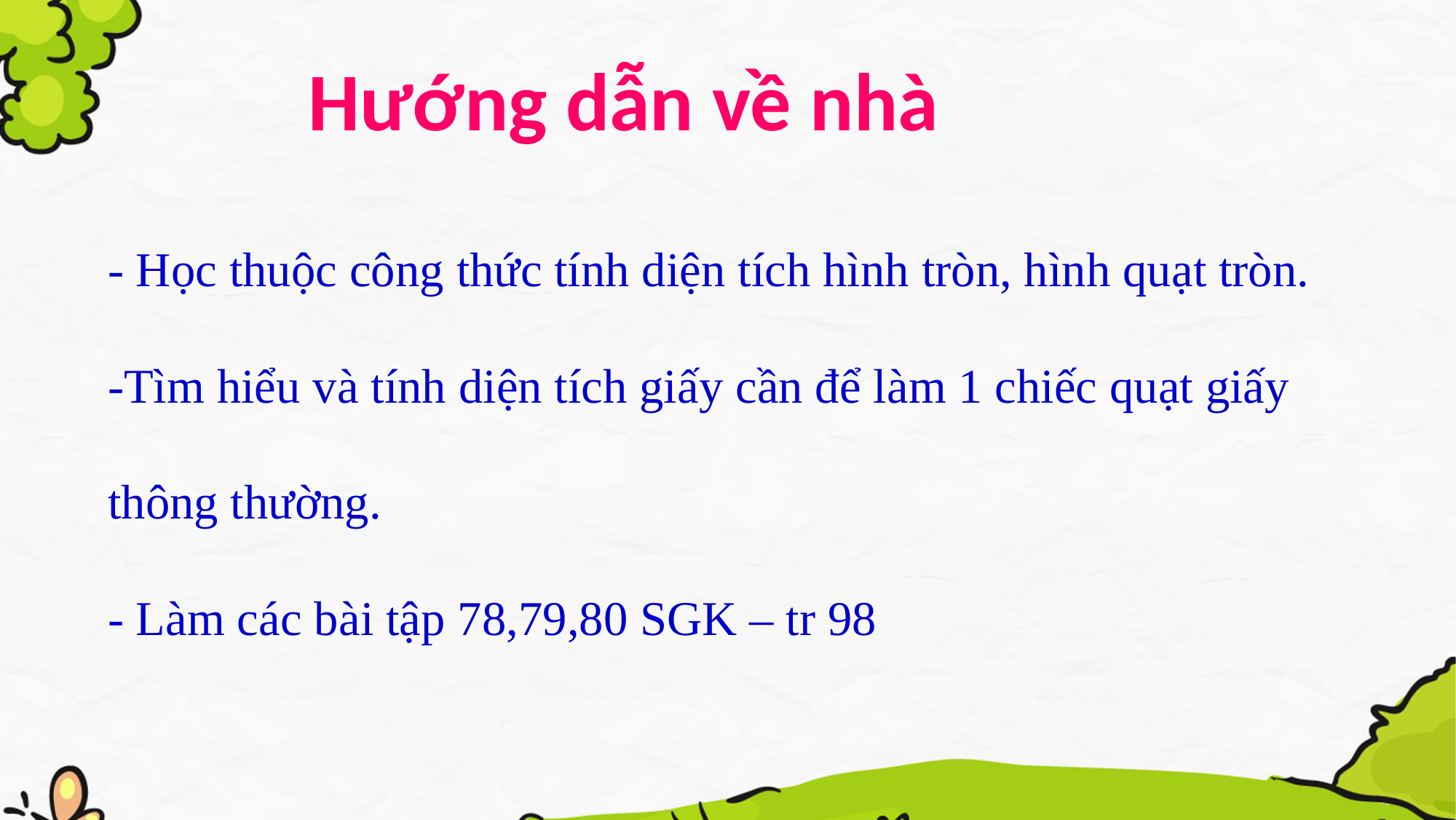

Hướng dẫn về nhà
- Học thuộc công thức tính diện tích hình tròn, hình quạt tròn.
-Tìm hiểu và tính diện tích giấy cần để làm 1 chiếc quạt giấy thông thường.
- Làm các bài tập 78,79,80 SGK – tr 98